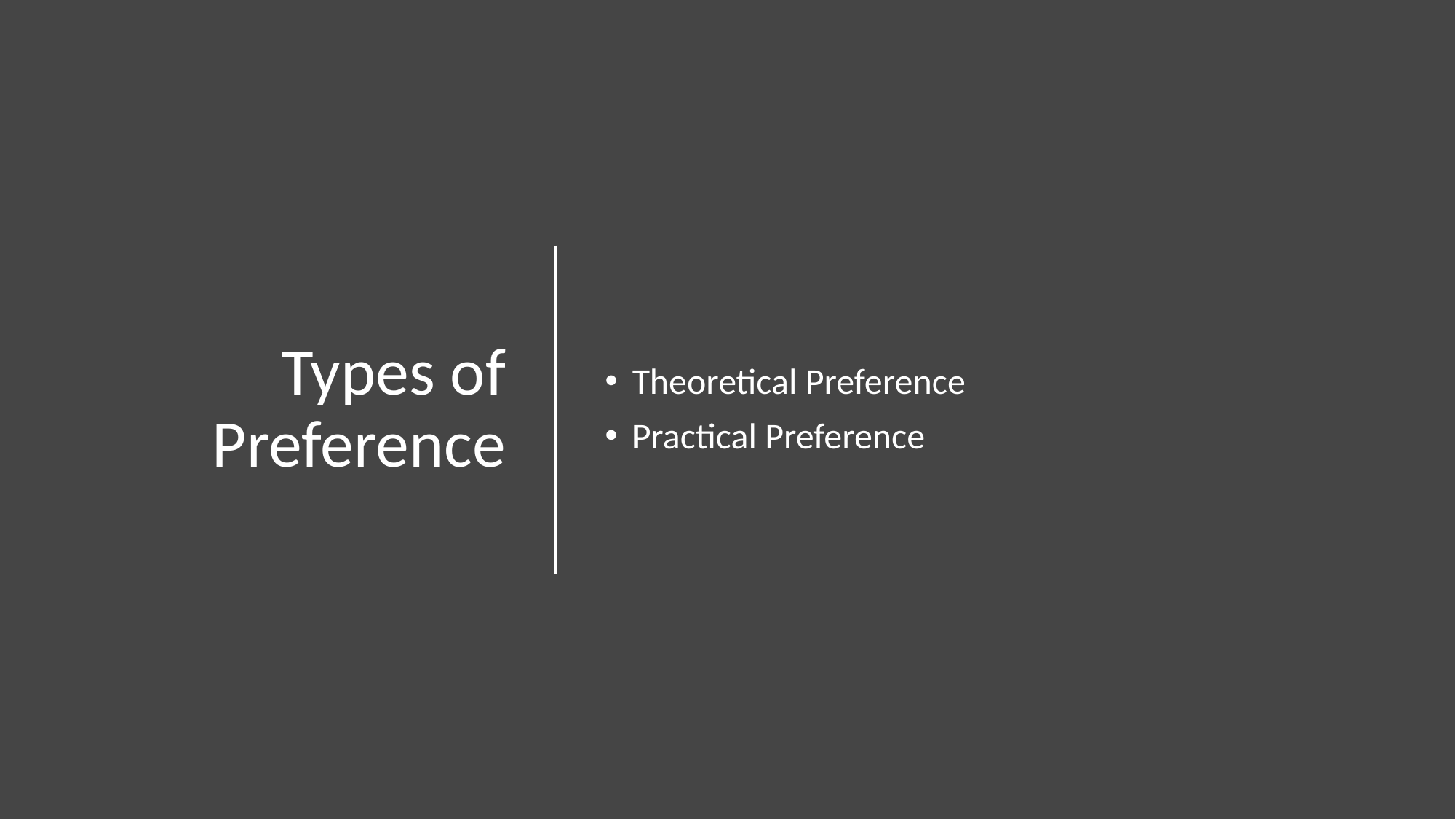

# Types of Preference
Theoretical Preference
Practical Preference